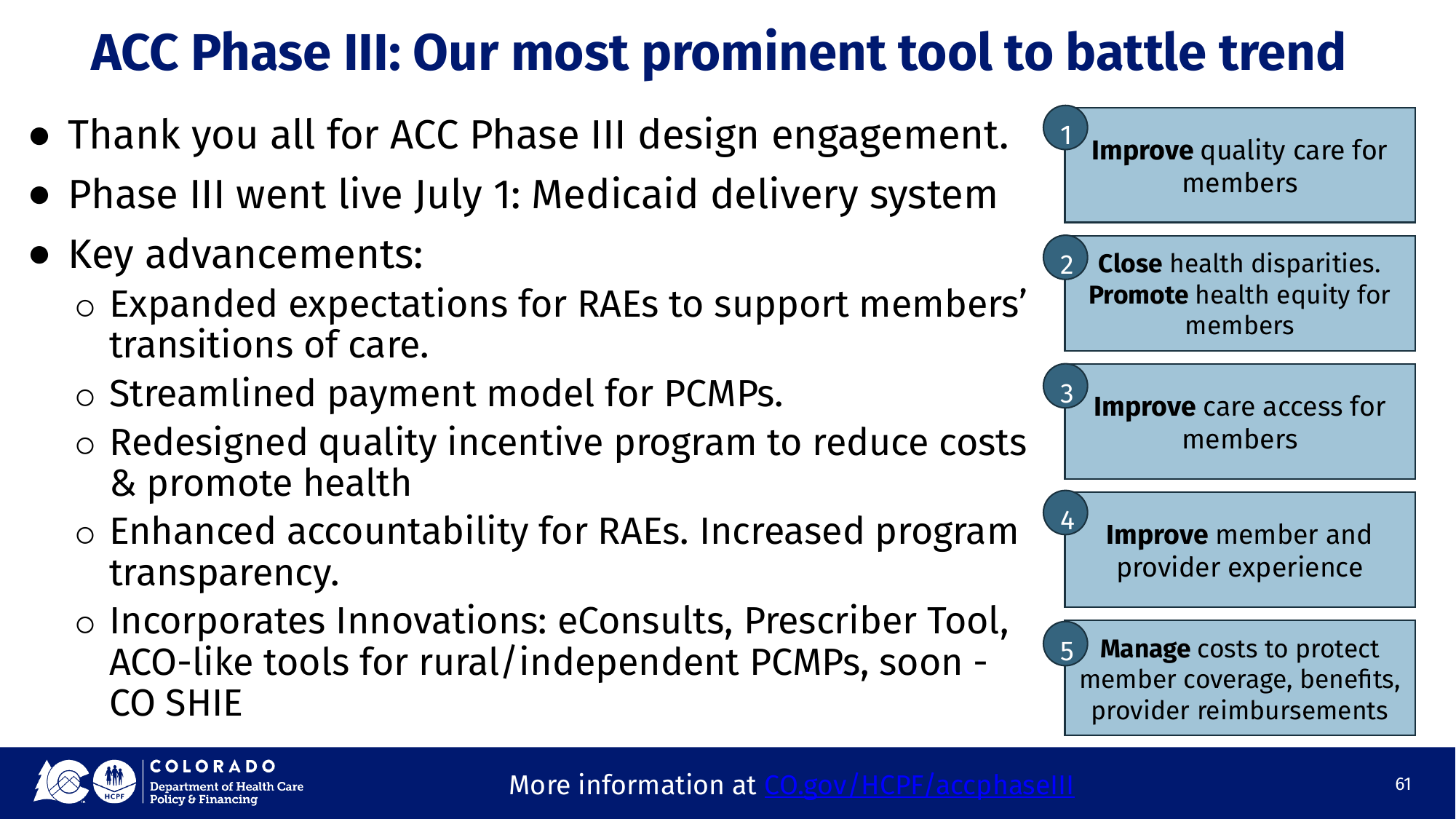

# ACC Phase III: Our most prominent tool to battle trend
1
Improve quality care for members
Thank you all for ACC Phase III design engagement.
Phase III went live July 1: Medicaid delivery system
Key advancements:
Expanded expectations for RAEs to support members’ transitions of care.
Streamlined payment model for PCMPs.
Redesigned quality incentive program to reduce costs & promote health
Enhanced accountability for RAEs. Increased program transparency.
Incorporates Innovations: eConsults, Prescriber Tool, ACO-like tools for rural/independent PCMPs, soon - CO SHIE
2
Close health disparities. Promote health equity for members
3
Improve care access for members
4
Improve member and provider experience
Manage costs to protect member coverage, benefits, provider reimbursements
5
More information at CO.gov/HCPF/accphaseIII
61